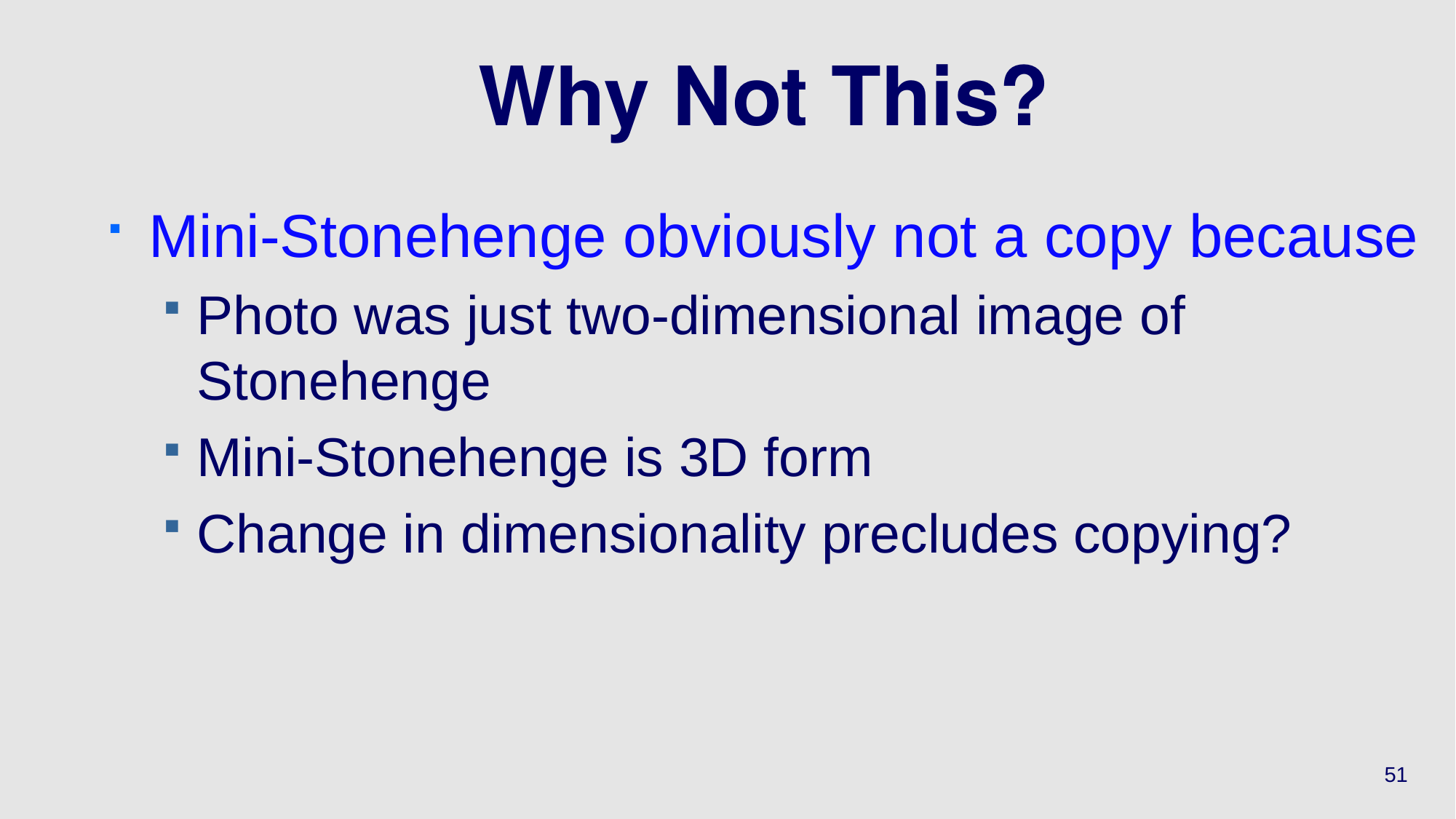

# Why Not This?
Mini-Stonehenge obviously not a copy because
Photo was just two-dimensional image of Stonehenge
Mini-Stonehenge is 3D form
Change in dimensionality precludes copying?
51